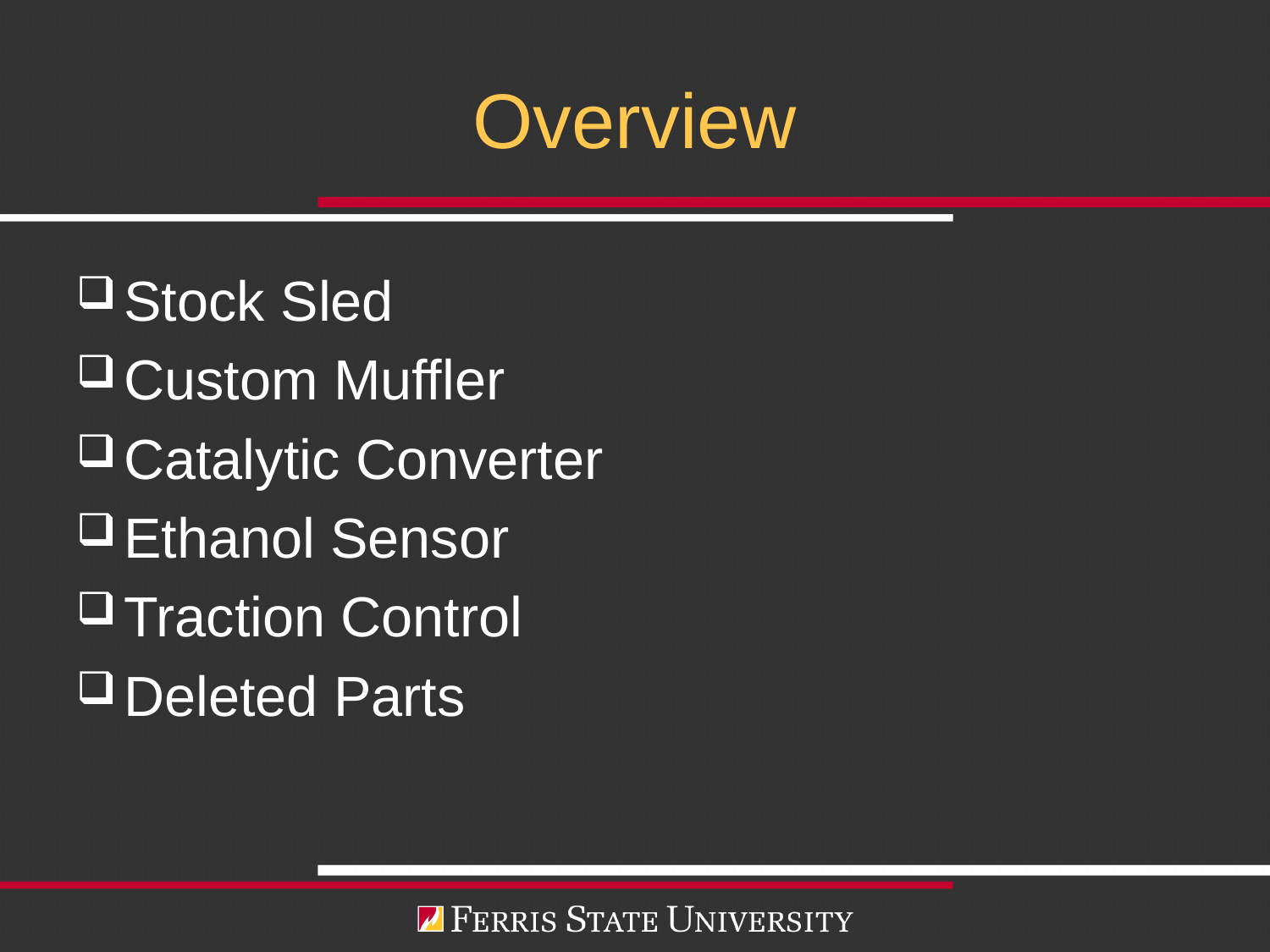

# Overview
Stock Sled
Custom Muffler
Catalytic Converter
Ethanol Sensor
Traction Control
Deleted Parts